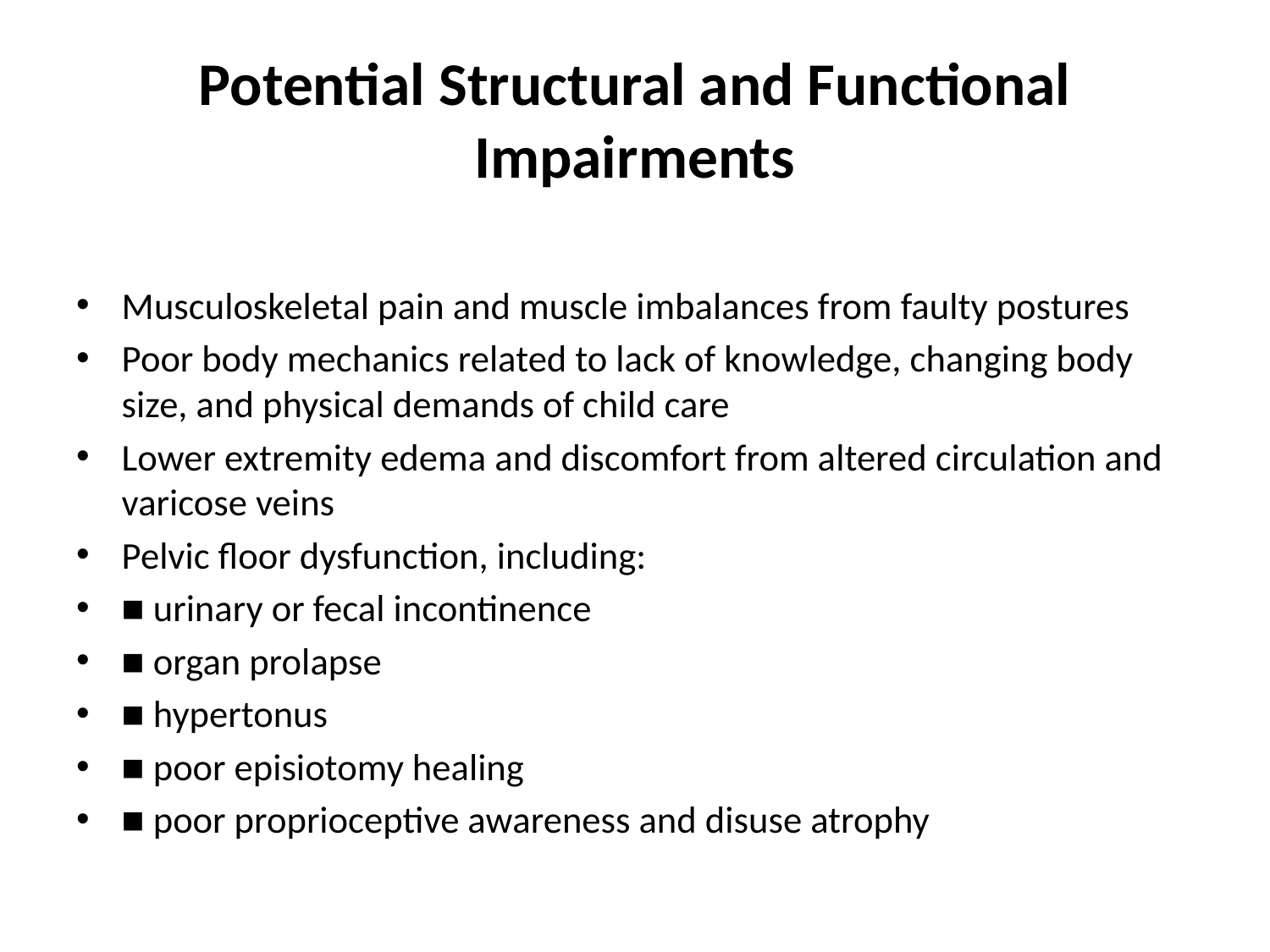

# Potential Structural and Functional Impairments

Musculoskeletal pain and muscle imbalances from faulty postures
Poor body mechanics related to lack of knowledge, changing body size, and physical demands of child care
Lower extremity edema and discomfort from altered circulation and varicose veins
Pelvic floor dysfunction, including:
■ urinary or fecal incontinence
■ organ prolapse
■ hypertonus
■ poor episiotomy healing
■ poor proprioceptive awareness and disuse atrophy